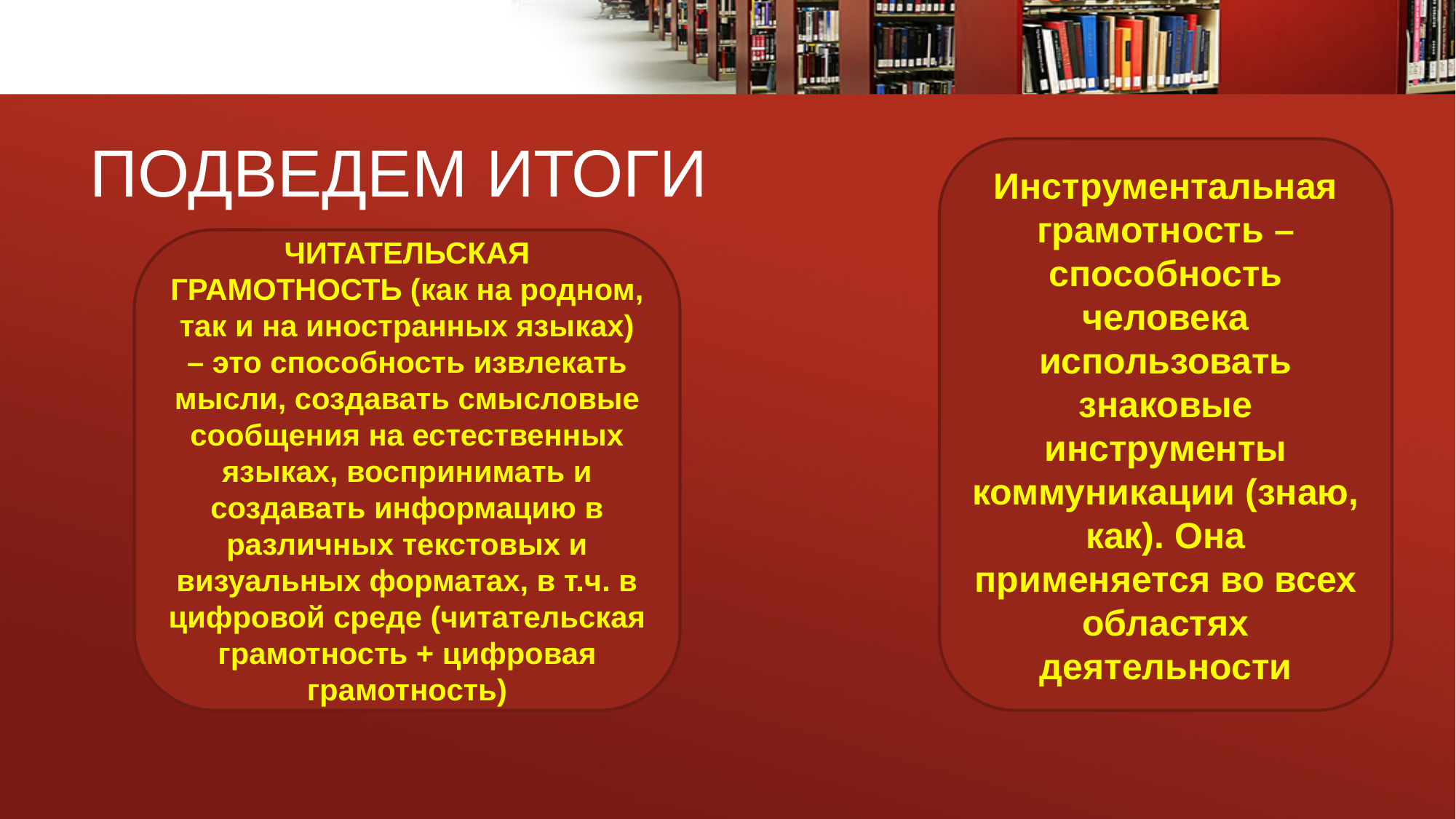

# ПОДВЕДЕМ ИТОГИ
Инструментальная грамотность – способность человека использовать знаковые инструменты коммуникации (знаю, как). Она применяется во всех областях деятельности
ЧИТАТЕЛЬСКАЯ ГРАМОТНОСТЬ (как на родном, так и на иностранных языках) – это способность извлекать мысли, создавать смысловые сообщения на естественных языках, воспринимать и создавать информацию в различных текстовых и визуальных форматах, в т.ч. в цифровой среде (читательская грамотность + цифровая грамотность)